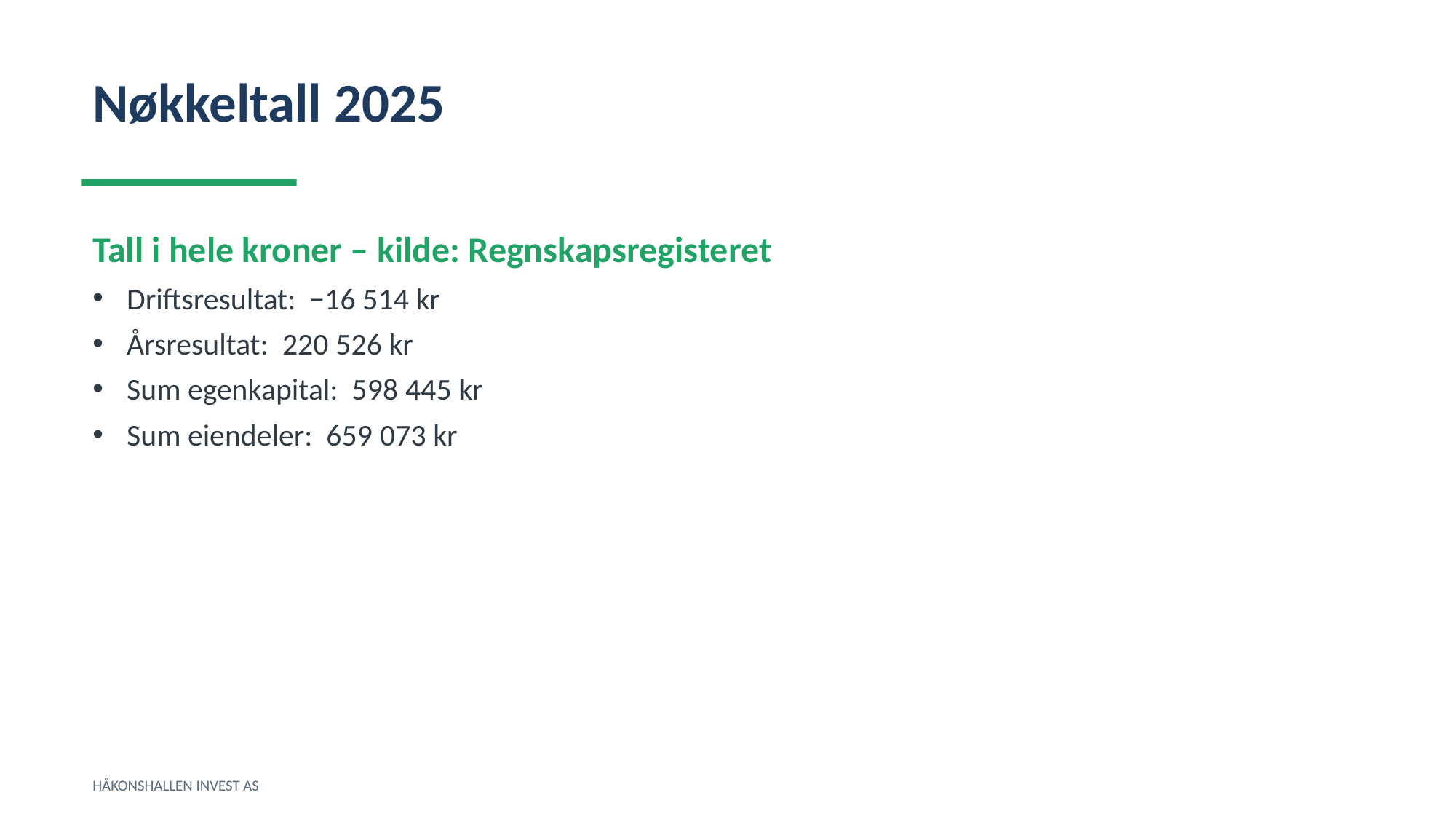

Nøkkeltall 2025

Tall i hele kroner – kilde: Regnskapsregisteret
Driftsresultat:  −16 514 kr
Årsresultat:  220 526 kr
Sum egenkapital:  598 445 kr
Sum eiendeler:  659 073 kr
HÅKONSHALLEN INVEST AS